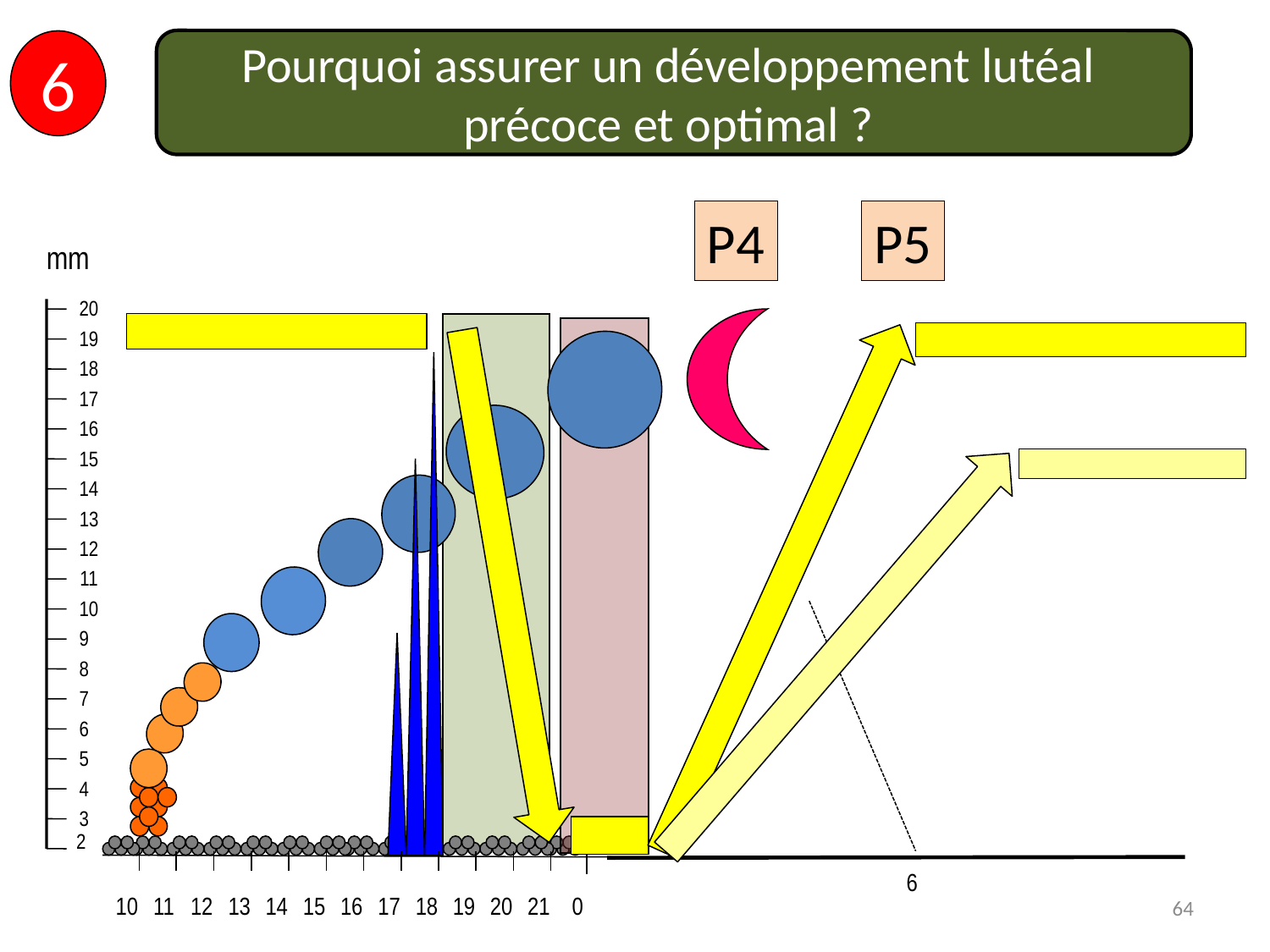

Pourquoi assurer un développement lutéal
précoce et optimal ?
6
P4
P5
mm
20

19

18

17

16

15

14

13

12

11

10

9

8

7

6

5

4

3

2

6
64
0
10
11
12
13
14
15
16
17
18
19
20
21